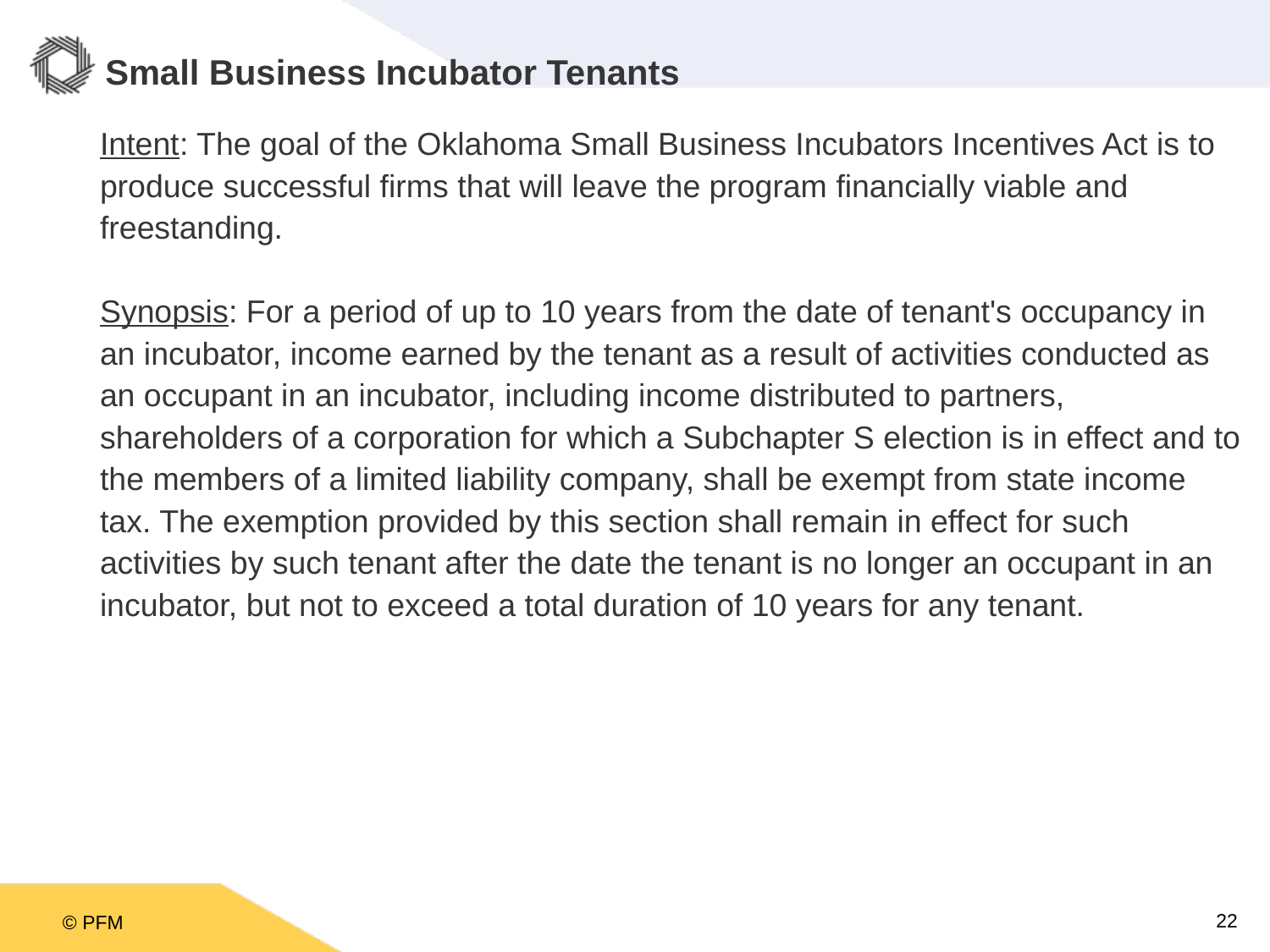

# Small Business Incubator Tenants
Intent: The goal of the Oklahoma Small Business Incubators Incentives Act is to produce successful firms that will leave the program financially viable and freestanding.
Synopsis: For a period of up to 10 years from the date of tenant's occupancy in an incubator, income earned by the tenant as a result of activities conducted as an occupant in an incubator, including income distributed to partners, shareholders of a corporation for which a Subchapter S election is in effect and to the members of a limited liability company, shall be exempt from state income tax. The exemption provided by this section shall remain in effect for such activities by such tenant after the date the tenant is no longer an occupant in an incubator, but not to exceed a total duration of 10 years for any tenant.